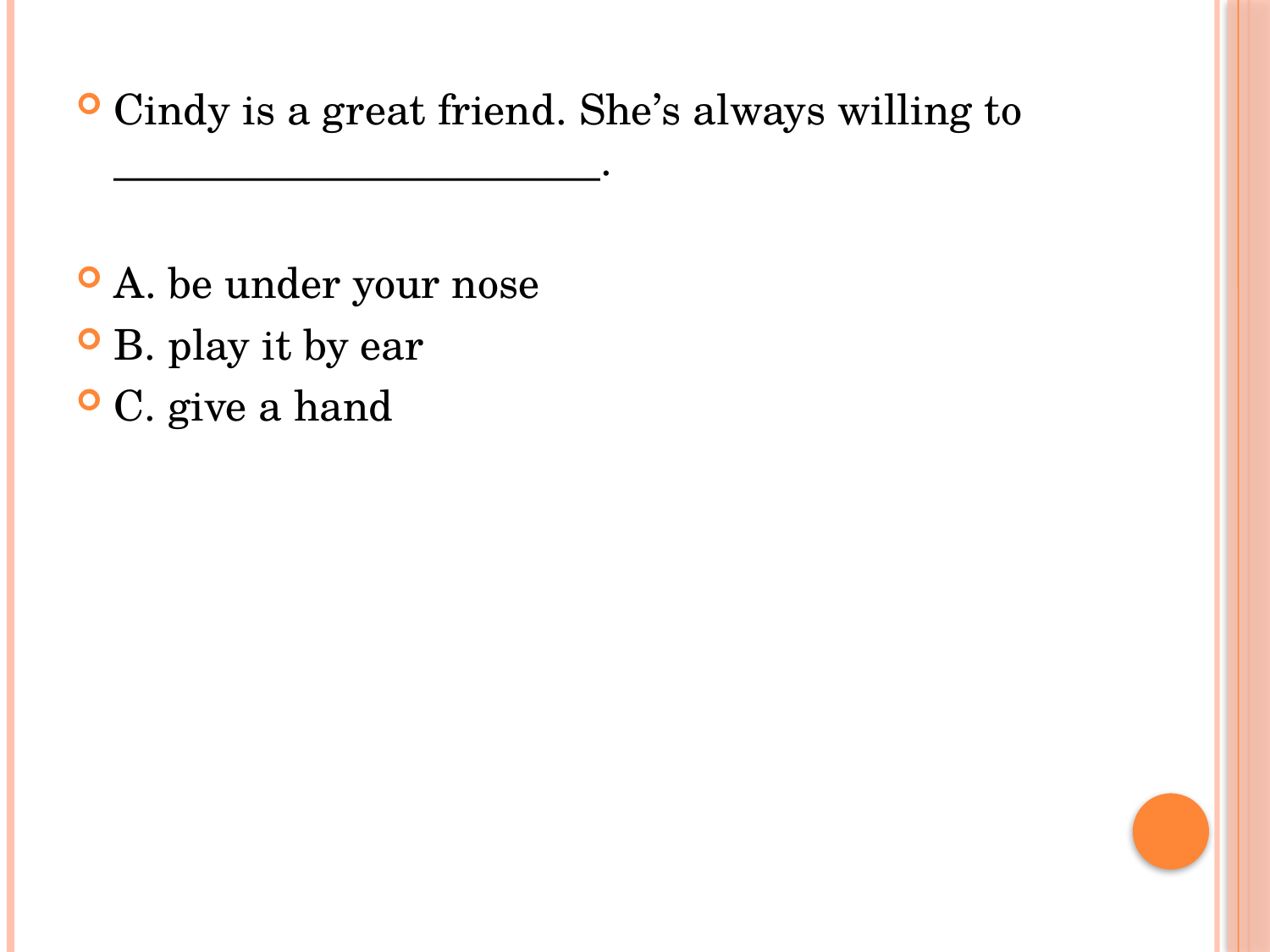

Cindy is a great friend. She’s always willing to _______________________.

A. be under your nose
B. play it by ear
C. give a hand